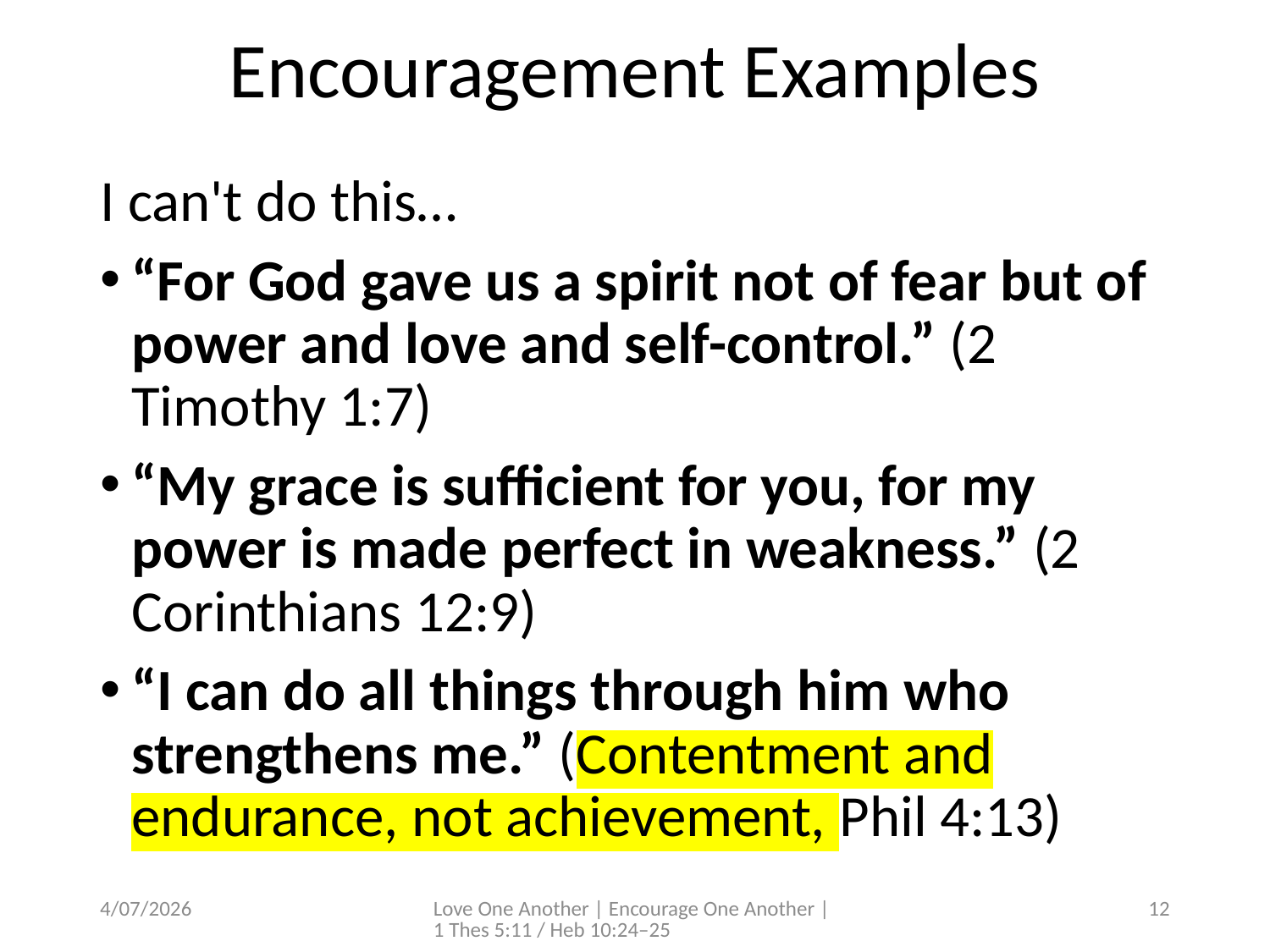

# Encouragement Examples
I can't do this…
“For God gave us a spirit not of fear but of power and love and self-control.” (2 Timothy 1:7)
“My grace is sufficient for you, for my power is made perfect in weakness.” (2 Corinthians 12:9)
“I can do all things through him who strengthens me.” (Contentment and endurance, not achievement, Phil 4:13)

4/07/2026
Love One Another | Encourage One Another | 1 Thes 5:11 / Heb 10:24–25
12